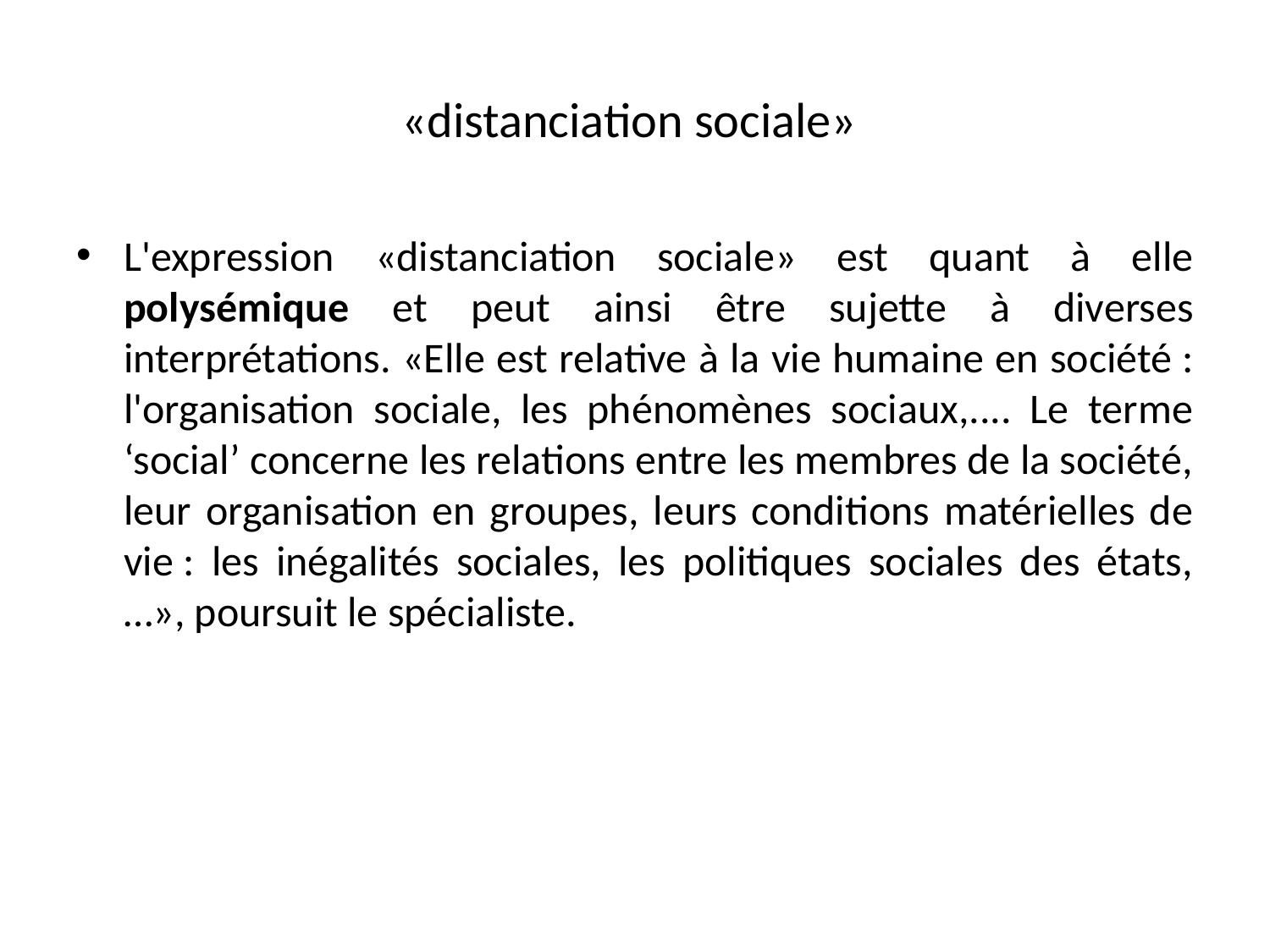

# «distanciation sociale»
L'expression «distanciation sociale» est quant à elle polysémique et peut ainsi être sujette à diverses interprétations. «Elle est relative à la vie humaine en société : l'organisation sociale, les phénomènes sociaux,.... Le terme ‘social’ concerne les relations entre les membres de la société, leur organisation en groupes, leurs conditions matérielles de vie : les inégalités sociales, les politiques sociales des états,…», poursuit le spécialiste.